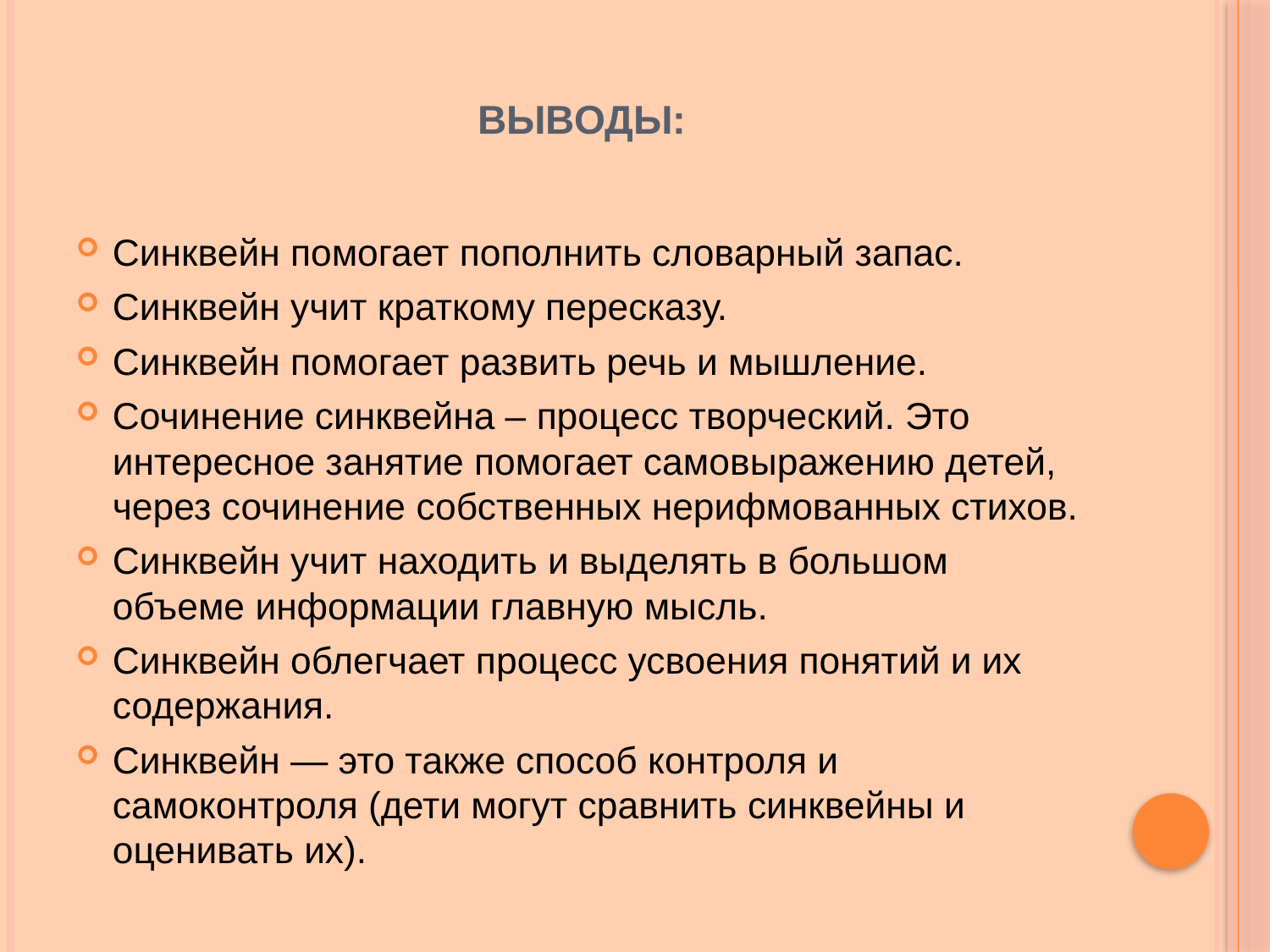

# Выводы:
Синквейн помогает пополнить словарный запас.
Синквейн учит краткому пересказу.
Синквейн помогает развить речь и мышление.
Сочинение синквейна – процесс творческий. Это интересное занятие помогает самовыражению детей, через сочинение собственных нерифмованных стихов.
Синквейн учит находить и выделять в большом объеме информации главную мысль.
Синквейн облегчает процесс усвоения понятий и их содержания.
Синквейн — это также способ контроля и самоконтроля (дети могут сравнить синквейны и оценивать их).